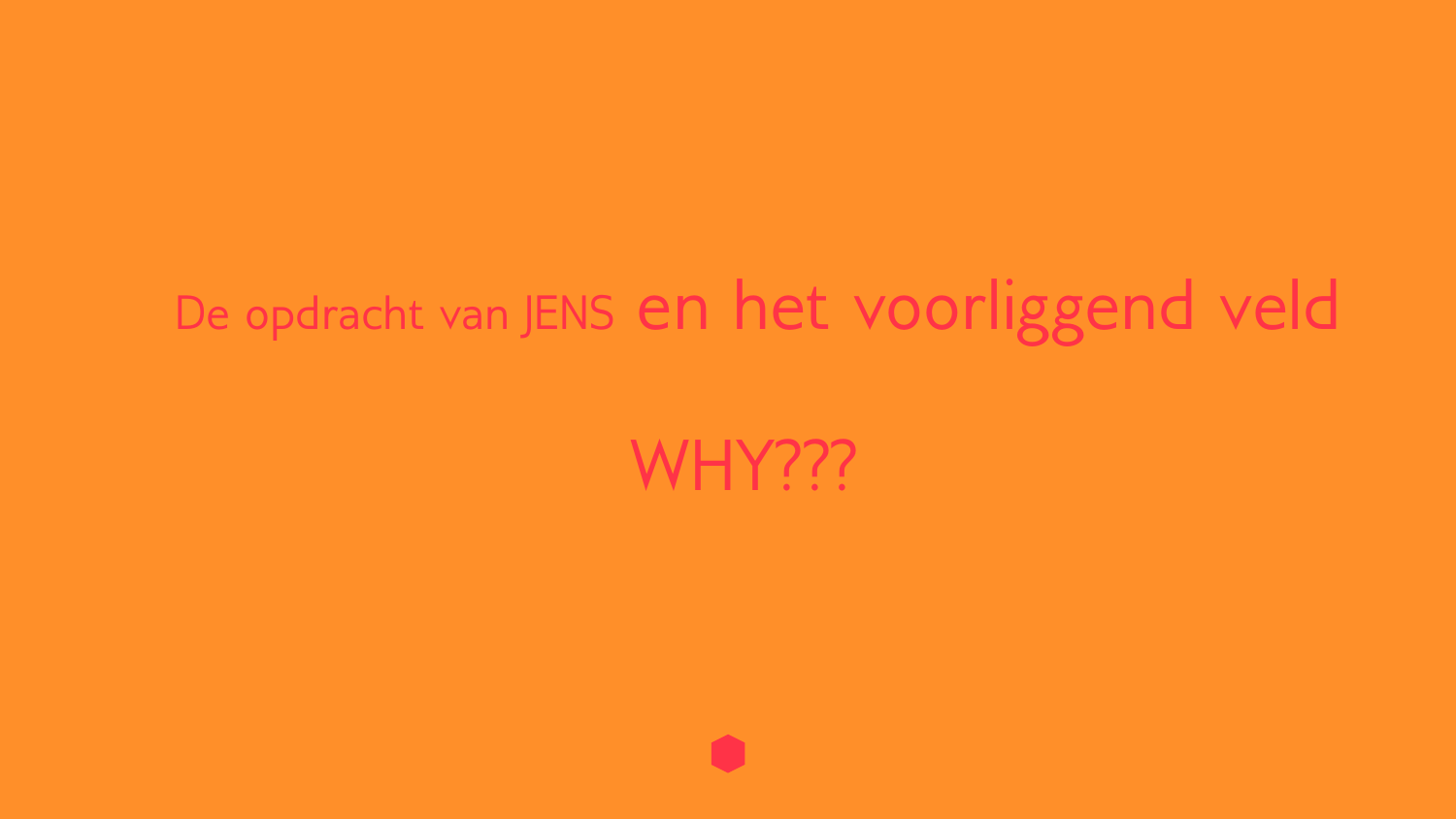

De opdracht van JENS en het voorliggend veld

WHY???